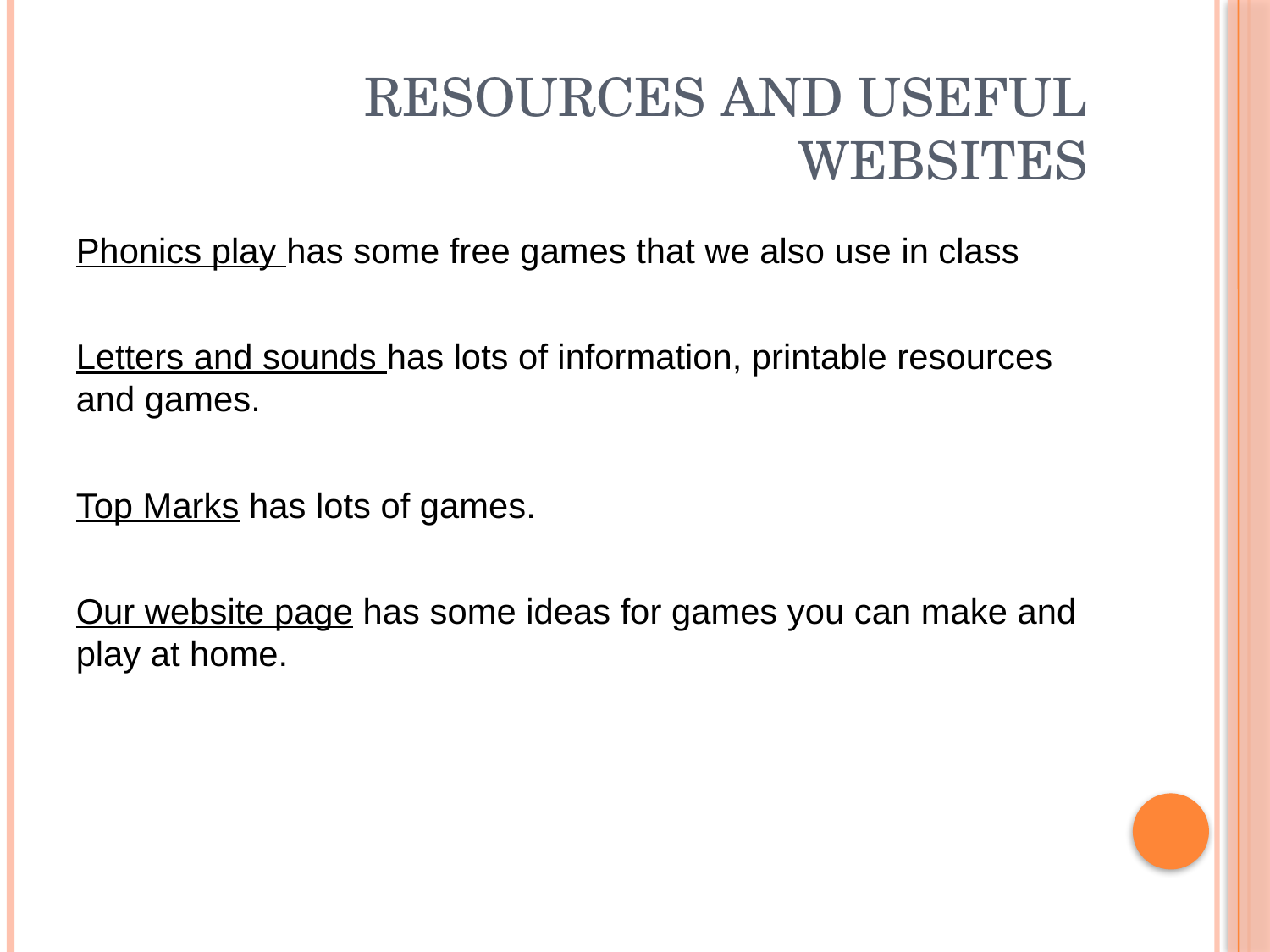

# Resources and useful websites
Phonics play has some free games that we also use in class

Letters and sounds has lots of information, printable resources and games.

Top Marks has lots of games.

Our website page has some ideas for games you can make and play at home.